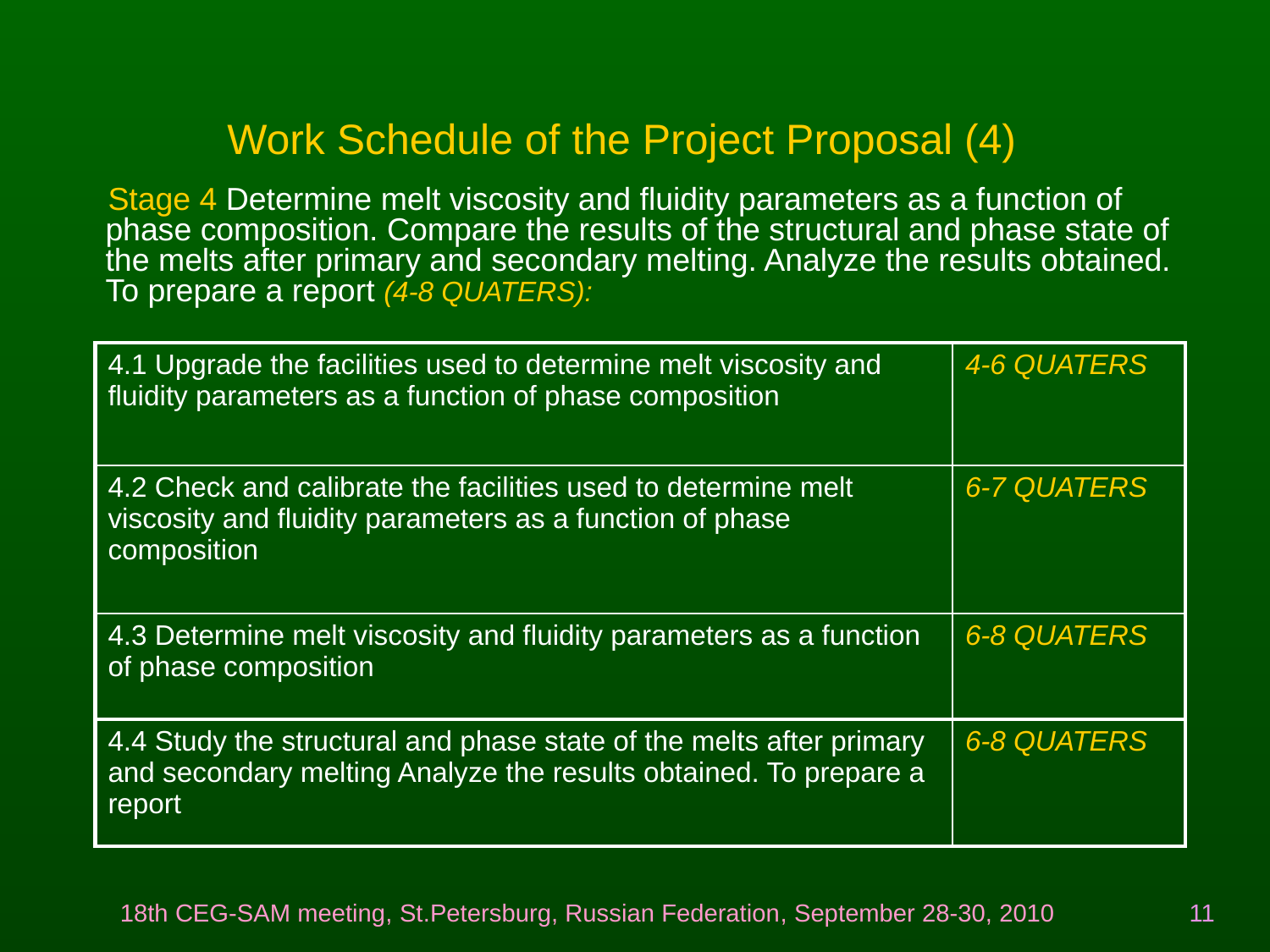

# Work Schedule of the Project Proposal (4)
Stage 4 Determine melt viscosity and fluidity parameters as a function of phase composition. Compare the results of the structural and phase state of the melts after primary and secondary melting. Analyze the results obtained. To prepare a report (4-8 QUATERS):
| 4.1 Upgrade the facilities used to determine melt viscosity and fluidity parameters as a function of phase composition | 4-6 QUATERS |
| --- | --- |
| 4.2 Check and calibrate the facilities used to determine melt viscosity and fluidity parameters as a function of phase composition | 6-7 QUATERS |
| 4.3 Determine melt viscosity and fluidity parameters as a function of phase composition | 6-8 QUATERS |
| 4.4 Study the structural and phase state of the melts after primary and secondary melting Analyze the results obtained. To prepare a report | 6-8 QUATERS |
18th CEG-SAM meeting, St.Petersburg, Russian Federation, September 28-30, 2010
11